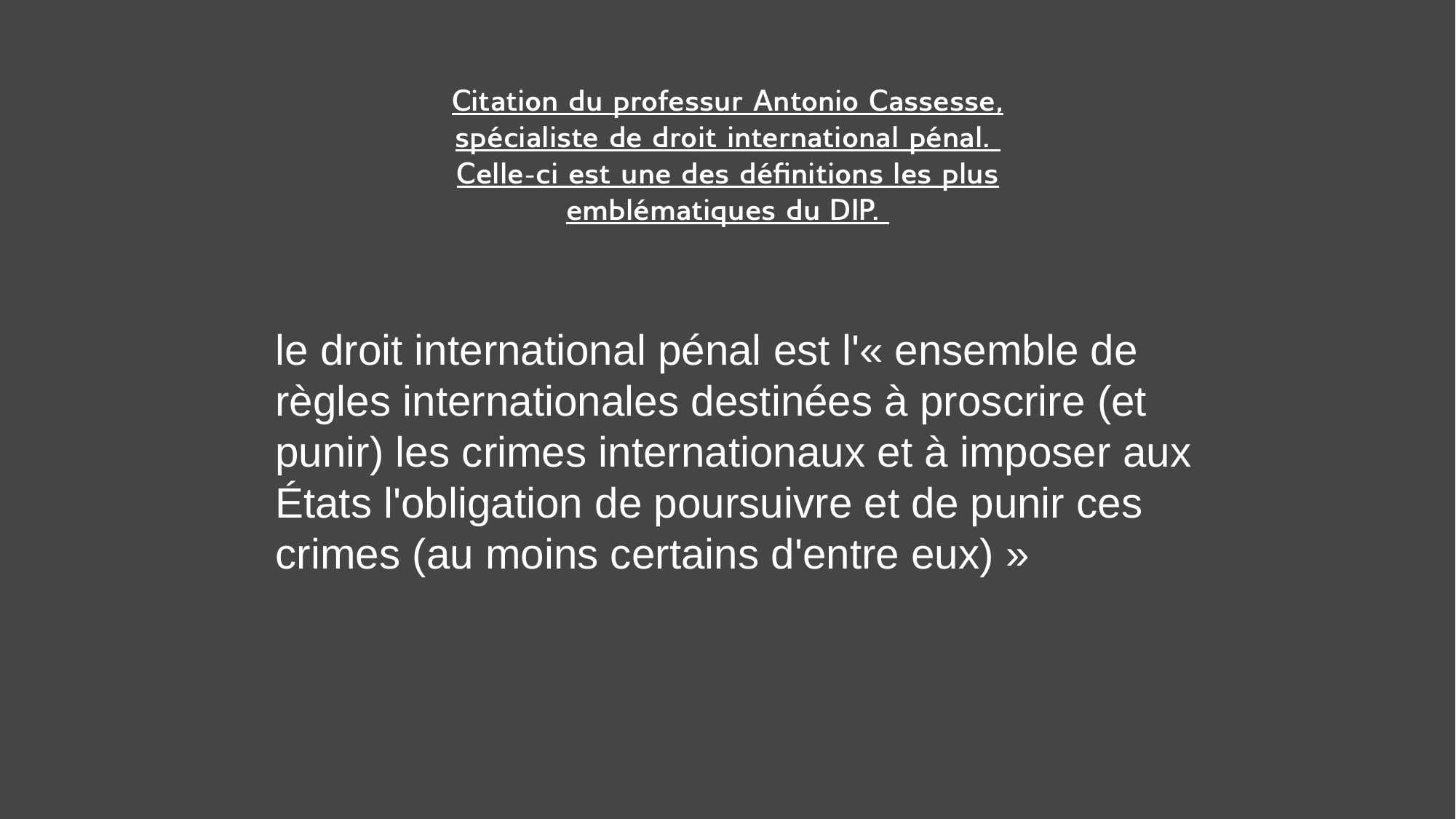

Citation du professur Antonio Cassesse, spécialiste de droit international pénal.
Celle-ci est une des définitions les plus emblématiques du DIP.
le droit international pénal est l'« ensemble de règles internationales destinées à proscrire (et punir) les crimes internationaux et à imposer aux États l'obligation de poursuivre et de punir ces crimes (au moins certains d'entre eux) »